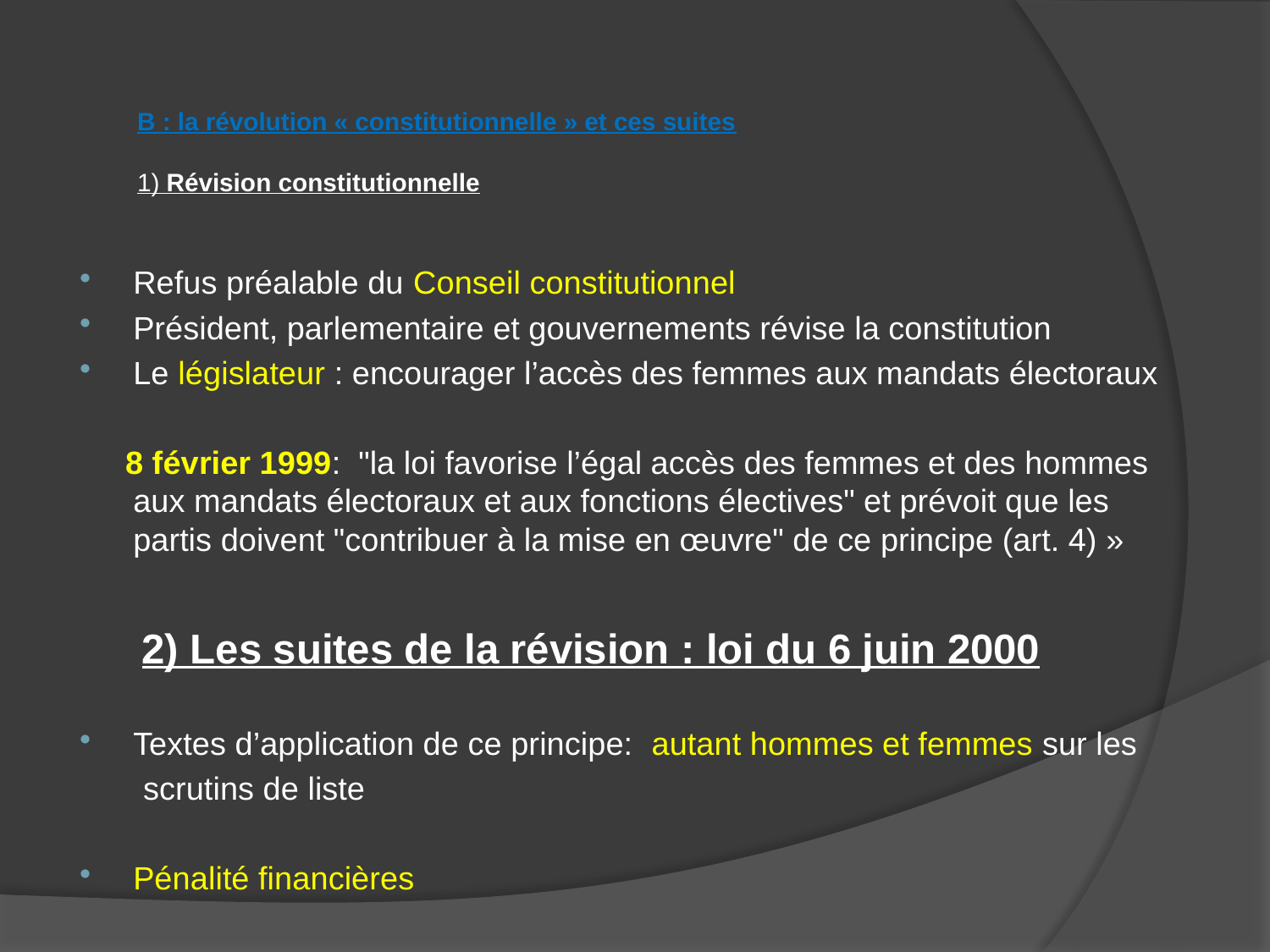

# B : la révolution « constitutionnelle » et ces suites 1) Révision constitutionnelle
Refus préalable du Conseil constitutionnel
Président, parlementaire et gouvernements révise la constitution
Le législateur : encourager l’accès des femmes aux mandats électoraux

     8 février 1999:  "la loi favorise l’égal accès des femmes et des hommes aux mandats électoraux et aux fonctions électives" et prévoit que les partis doivent "contribuer à la mise en œuvre" de ce principe (art. 4) »

			 2) Les suites de la révision : loi du 6 juin 2000

Textes d’application de ce principe:  autant hommes et femmes sur les
       scrutins de liste

Pénalité financières